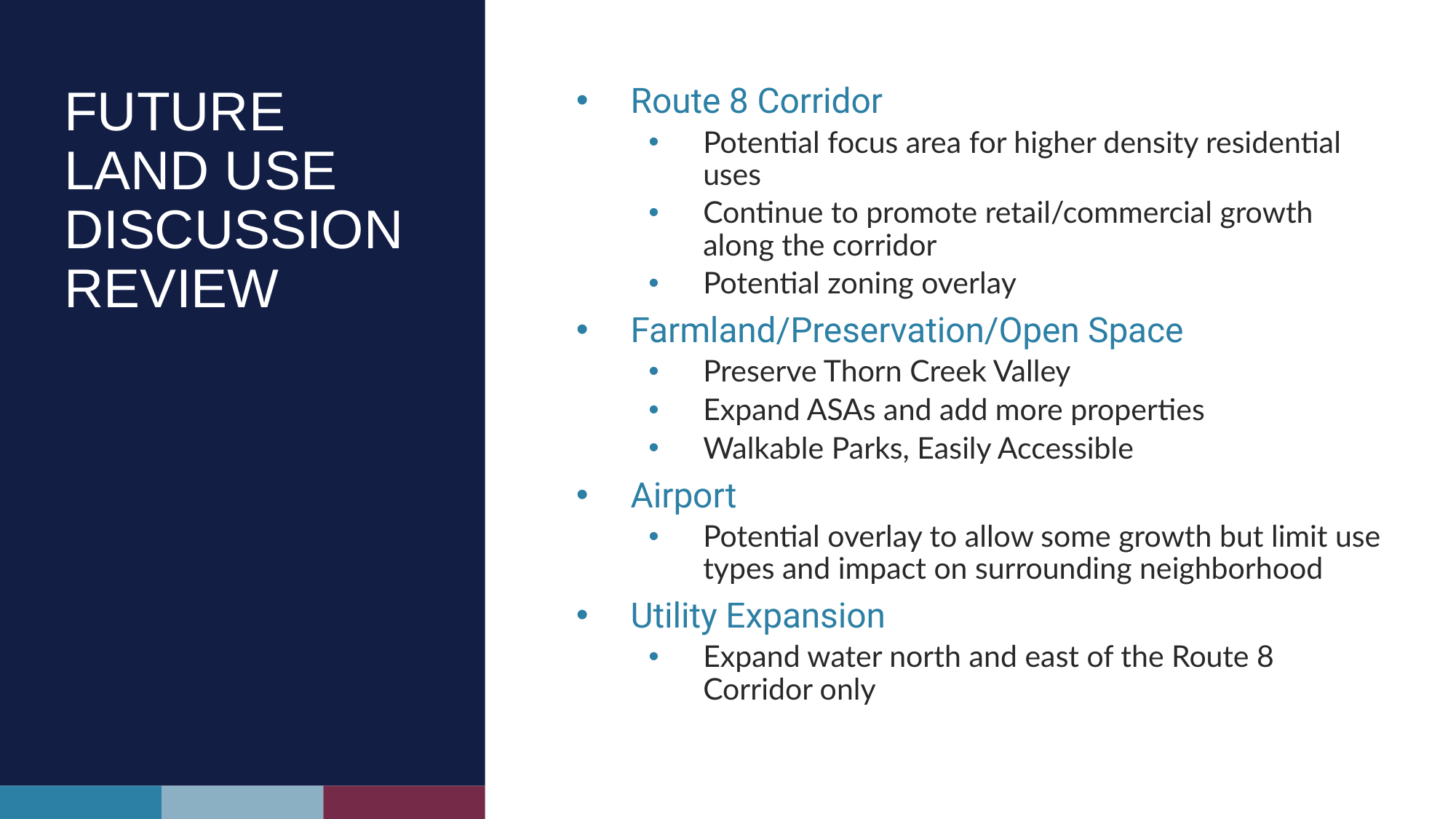

# Future land use discussion review
Route 8 Corridor
Potential focus area for higher density residential uses
Continue to promote retail/commercial growth along the corridor
Potential zoning overlay
Farmland/Preservation/Open Space
Preserve Thorn Creek Valley
Expand ASAs and add more properties
Walkable Parks, Easily Accessible
Airport
Potential overlay to allow some growth but limit use types and impact on surrounding neighborhood
Utility Expansion
Expand water north and east of the Route 8 Corridor only